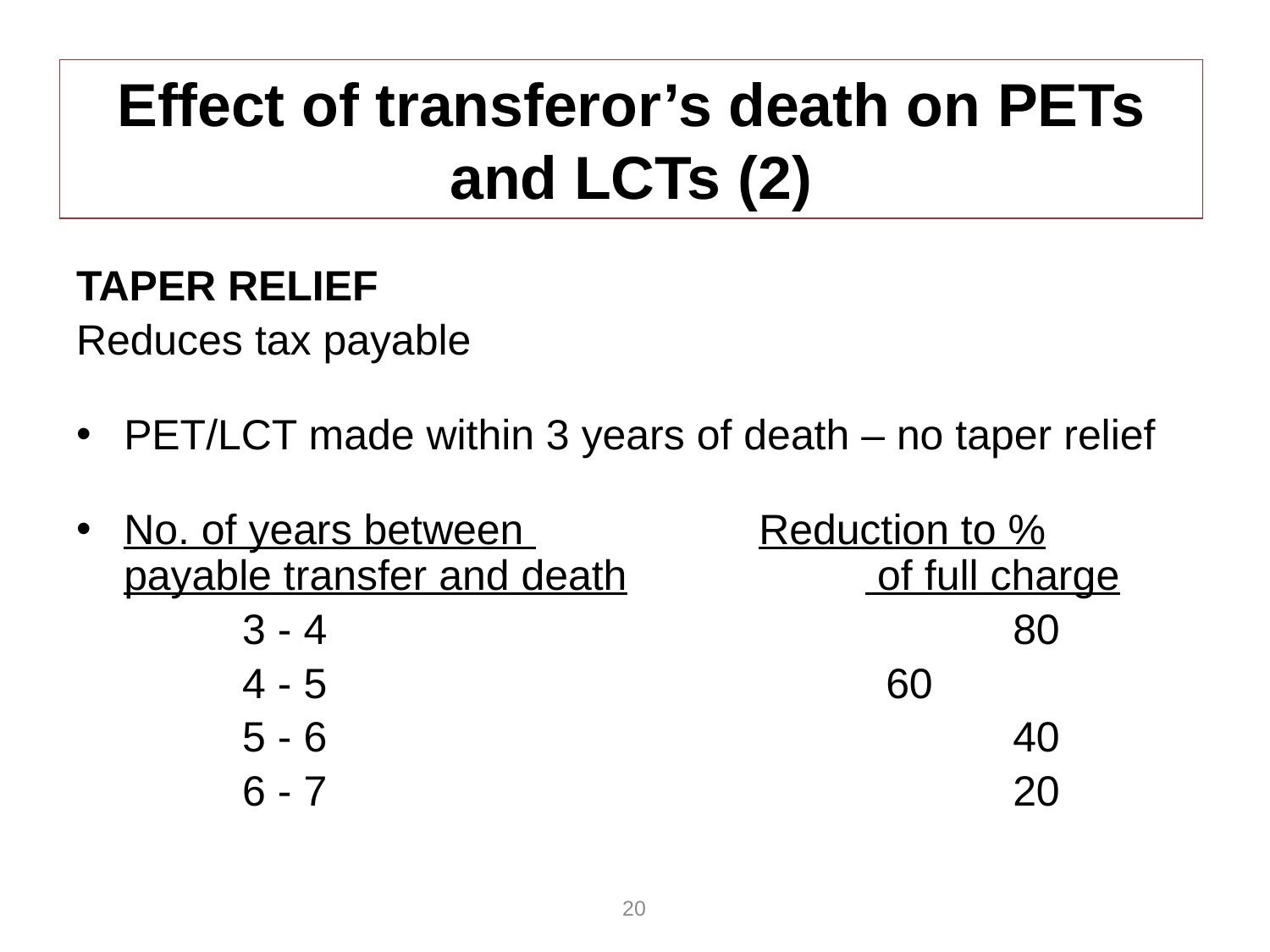

# Effect of transferor’s death on PETs and LCTs (2)
TAPER RELIEF
Reduces tax payable

PET/LCT made within 3 years of death – no taper relief

No. of years between 		Reduction to % payable transfer and death		          of full charge
	          3 - 4						80
	          4 - 5 					60
	          5 - 6						40
	          6 - 7						20

20